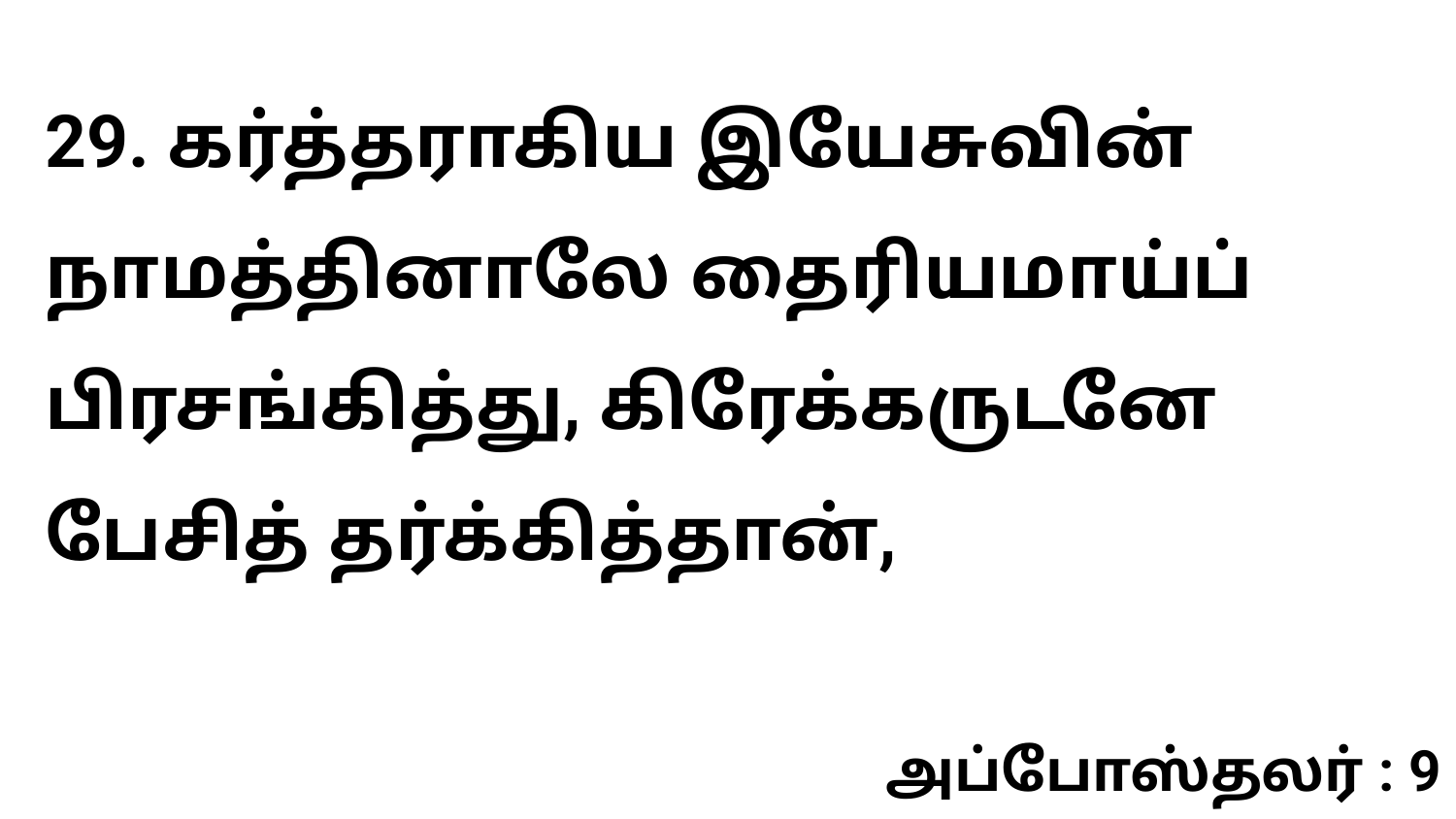

29. கர்த்தராகிய இயேசுவின் நாமத்தினாலே தைரியமாய்ப் பிரசங்கித்து, கிரேக்கருடனே பேசித் தர்க்கித்தான்,
அப்போஸ்தலர் : 9